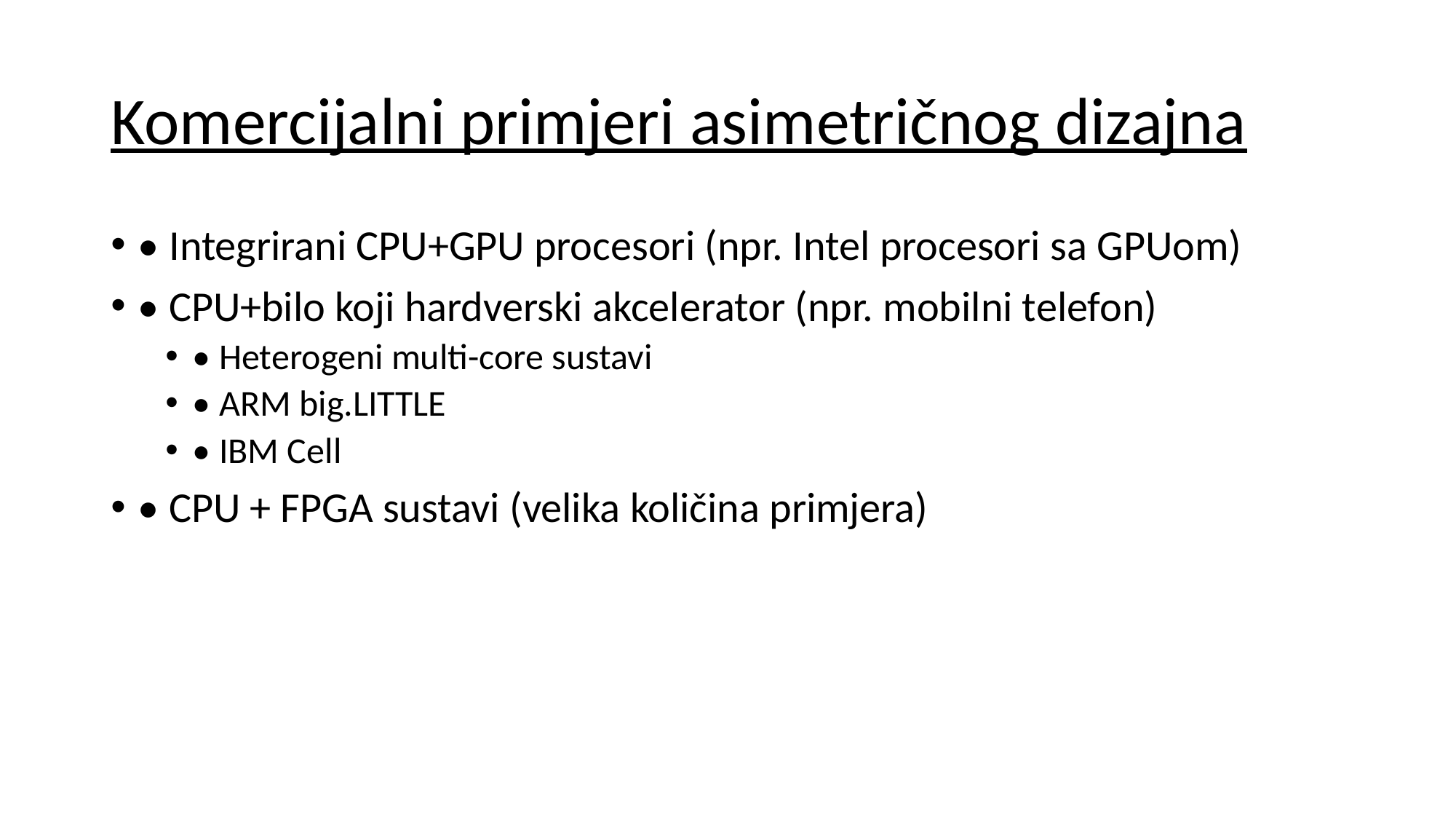

# Komercijalni primjeri asimetričnog dizajna
• Integrirani CPU+GPU procesori (npr. Intel procesori sa GPUom)
• CPU+bilo koji hardverski akcelerator (npr. mobilni telefon)
• Heterogeni multi-core sustavi
• ARM big.LITTLE
• IBM Cell
• CPU + FPGA sustavi (velika količina primjera)